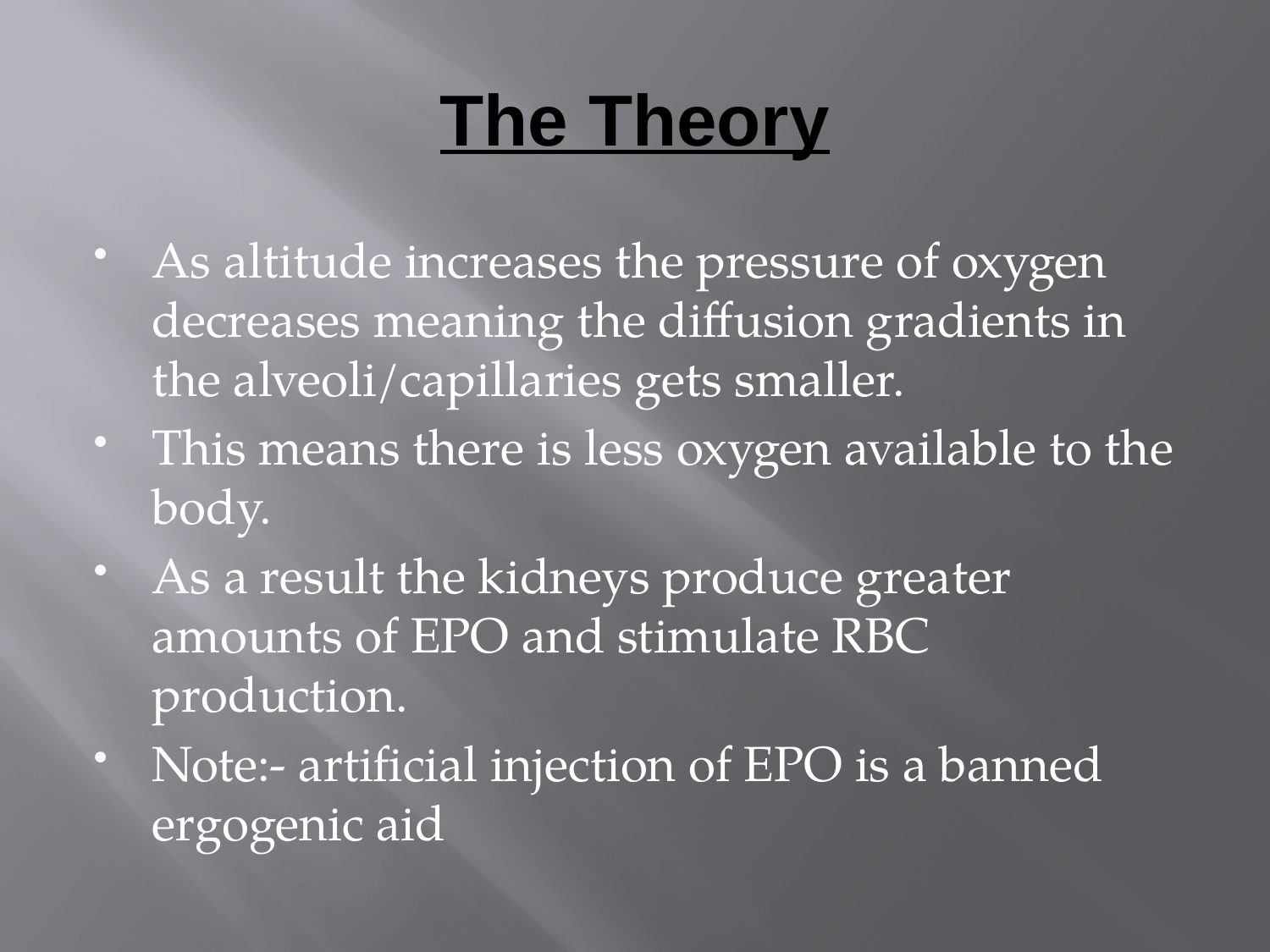

# The Theory
As altitude increases the pressure of oxygen decreases meaning the diffusion gradients in the alveoli/capillaries gets smaller.
This means there is less oxygen available to the body.
As a result the kidneys produce greater amounts of EPO and stimulate RBC production.
Note:- artificial injection of EPO is a banned ergogenic aid